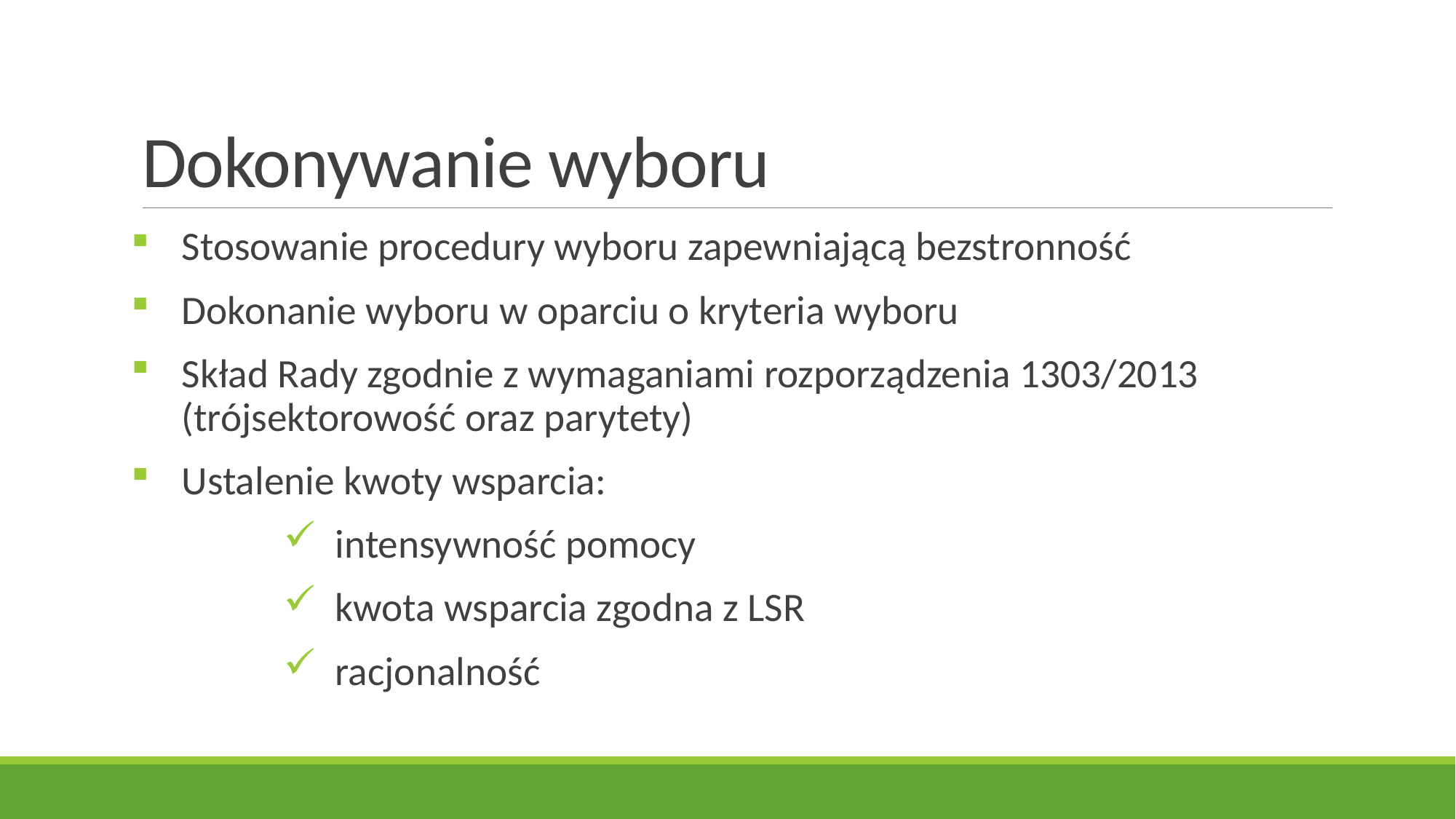

# Dokonywanie wyboru
Stosowanie procedury wyboru zapewniającą bezstronność
Dokonanie wyboru w oparciu o kryteria wyboru
Skład Rady zgodnie z wymaganiami rozporządzenia 1303/2013 (trójsektorowość oraz parytety)
Ustalenie kwoty wsparcia:
intensywność pomocy
kwota wsparcia zgodna z LSR
racjonalność